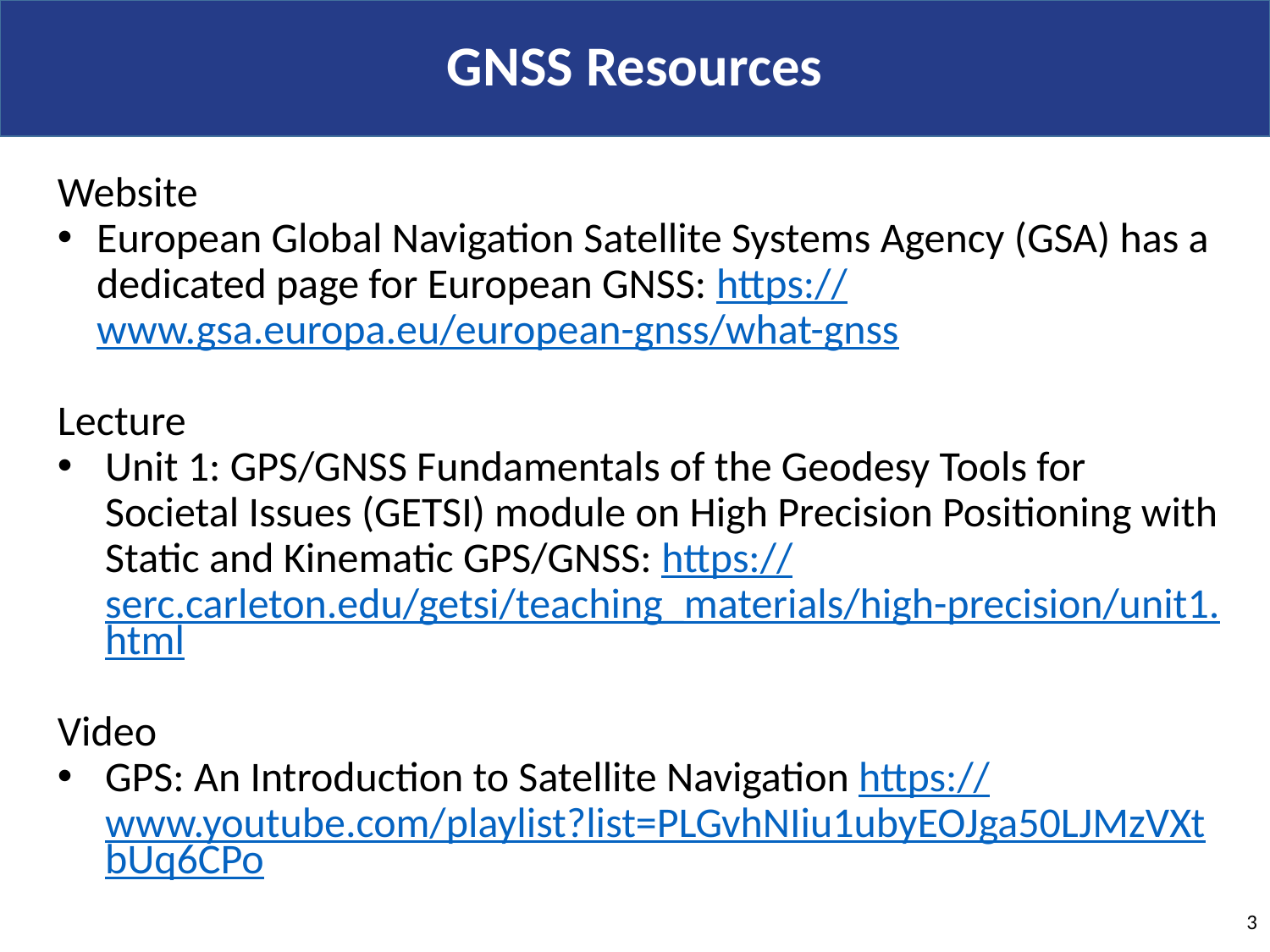

GNSS Resources
Website
European Global Navigation Satellite Systems Agency (GSA) has a dedicated page for European GNSS: https://www.gsa.europa.eu/european-gnss/what-gnss

Lecture
Unit 1: GPS/GNSS Fundamentals of the Geodesy Tools for Societal Issues (GETSI) module on High Precision Positioning with Static and Kinematic GPS/GNSS: https://serc.carleton.edu/getsi/teaching_materials/high-precision/unit1.html

Video
GPS: An Introduction to Satellite Navigation https://www.youtube.com/playlist?list=PLGvhNIiu1ubyEOJga50LJMzVXtbUq6CPo
3